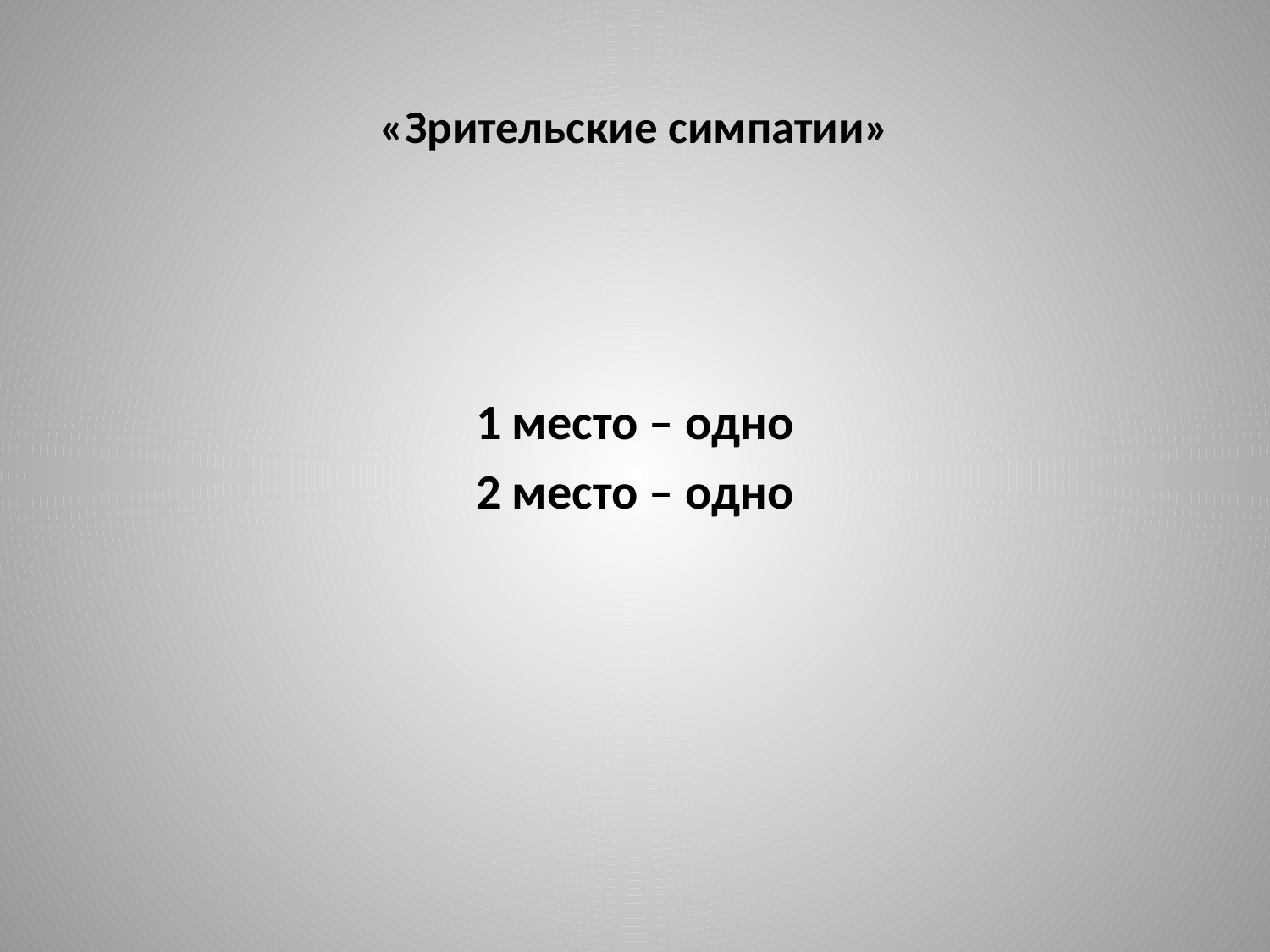

# «Зрительские симпатии»

1 место – одно
2 место – одно